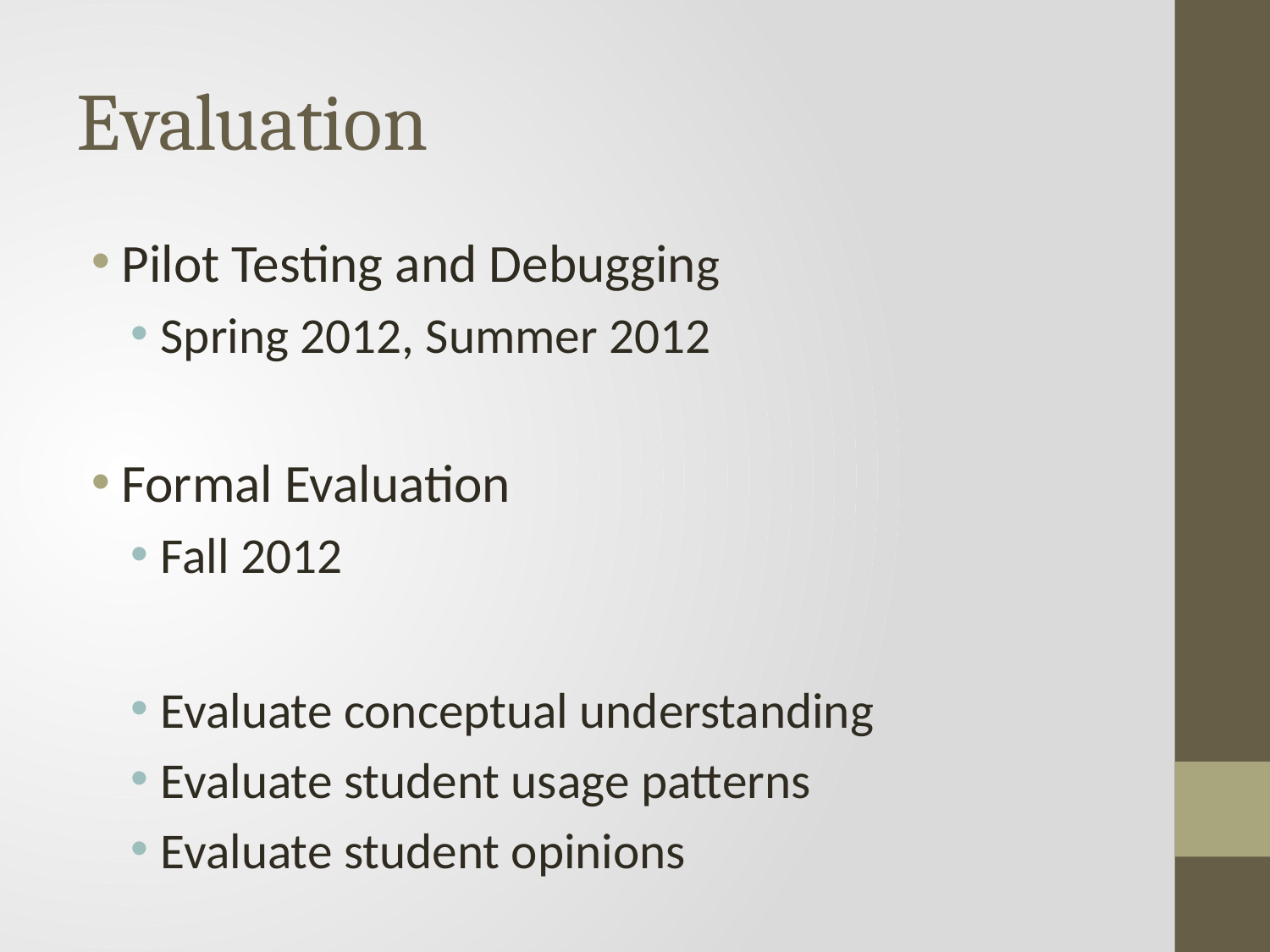

# Evaluation
Pilot Testing and Debugging
Spring 2012, Summer 2012

Formal Evaluation
Fall 2012

Evaluate conceptual understanding
Evaluate student usage patterns
Evaluate student opinions